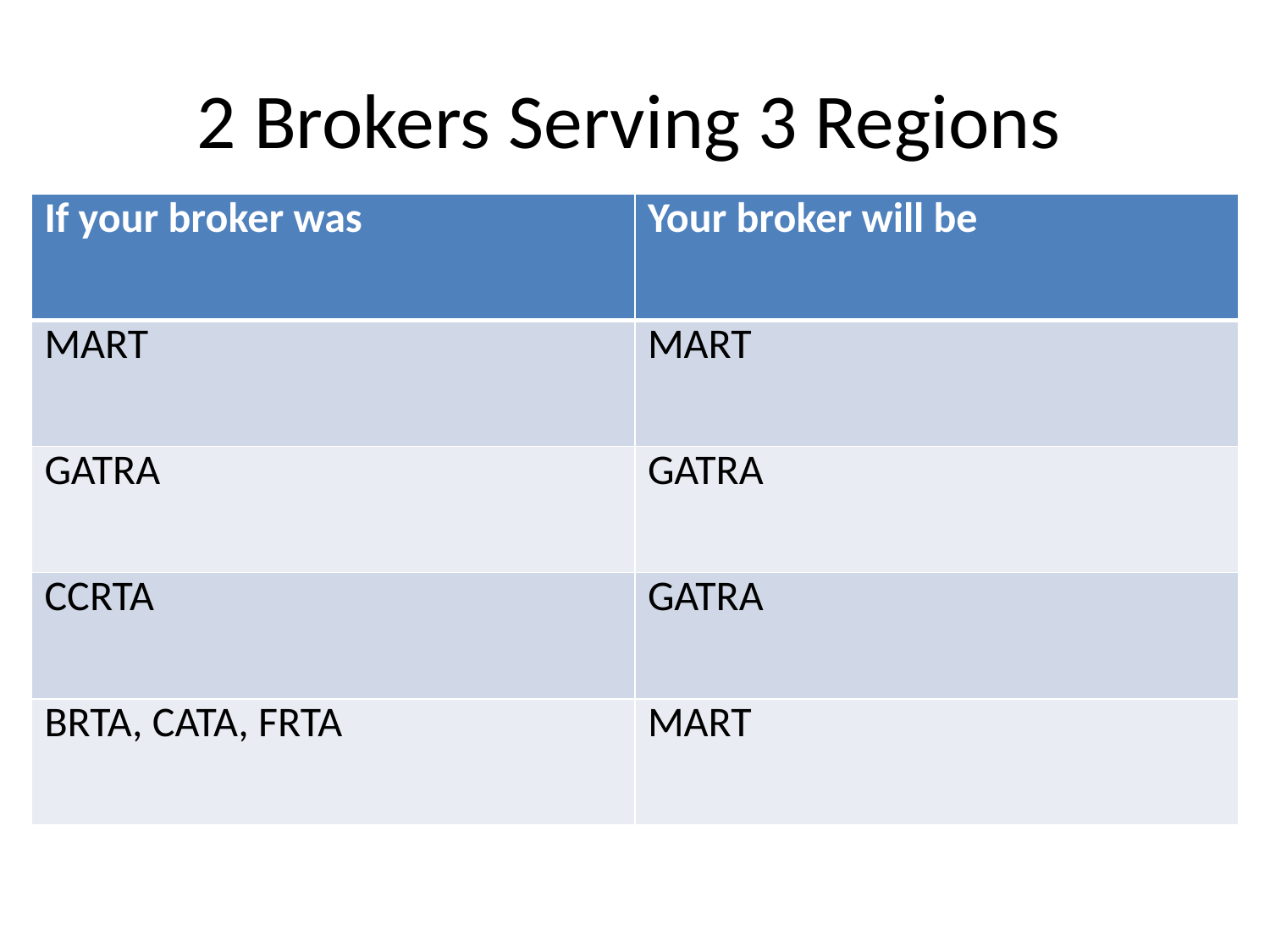

# 2 Brokers Serving 3 Regions
| If your broker was | Your broker will be |
| --- | --- |
| MART | MART |
| GATRA | GATRA |
| CCRTA | GATRA |
| BRTA, CATA, FRTA | MART |